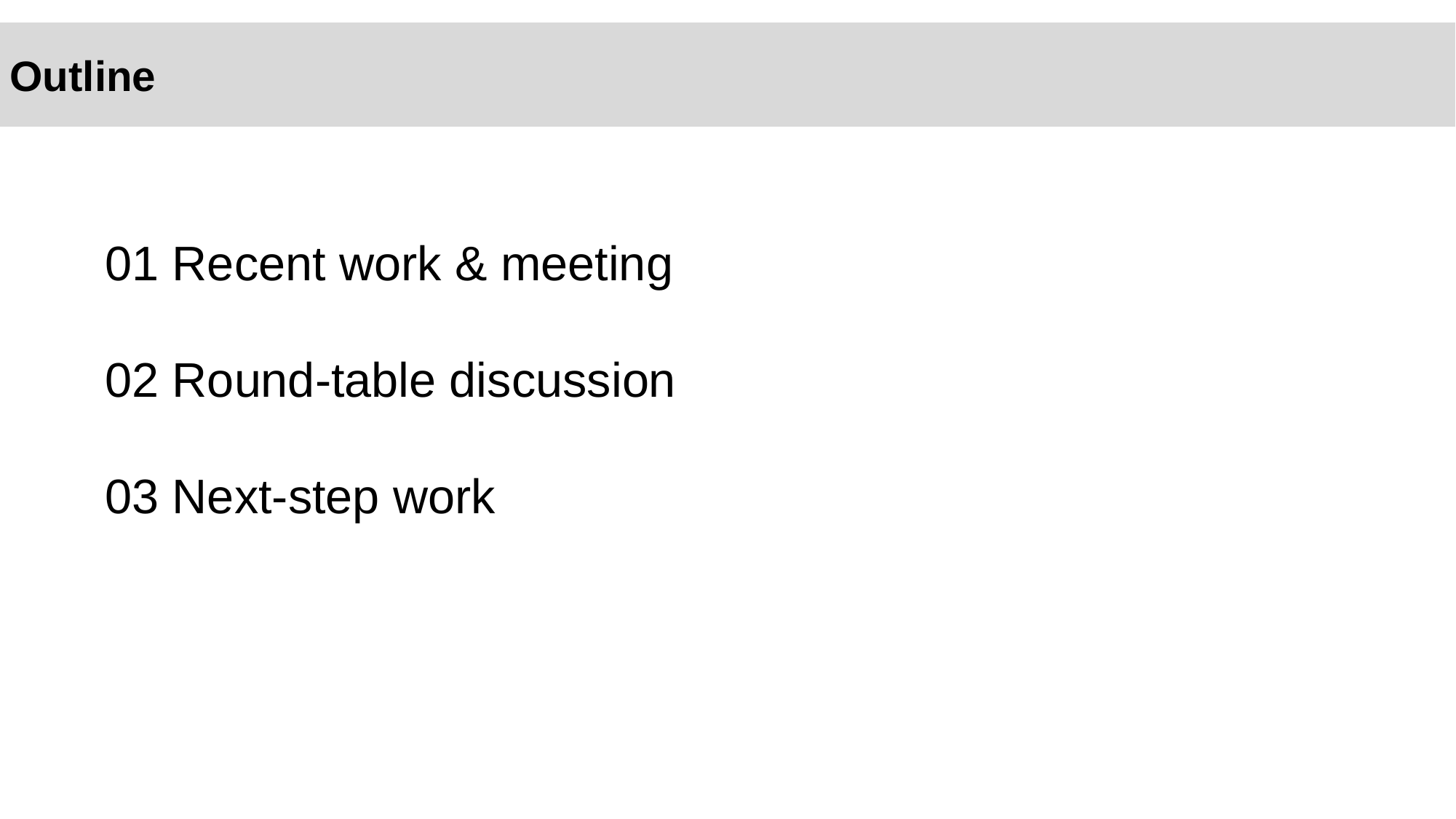

# Outline
01 Recent work & meeting
02 Round-table discussion
03 Next-step work